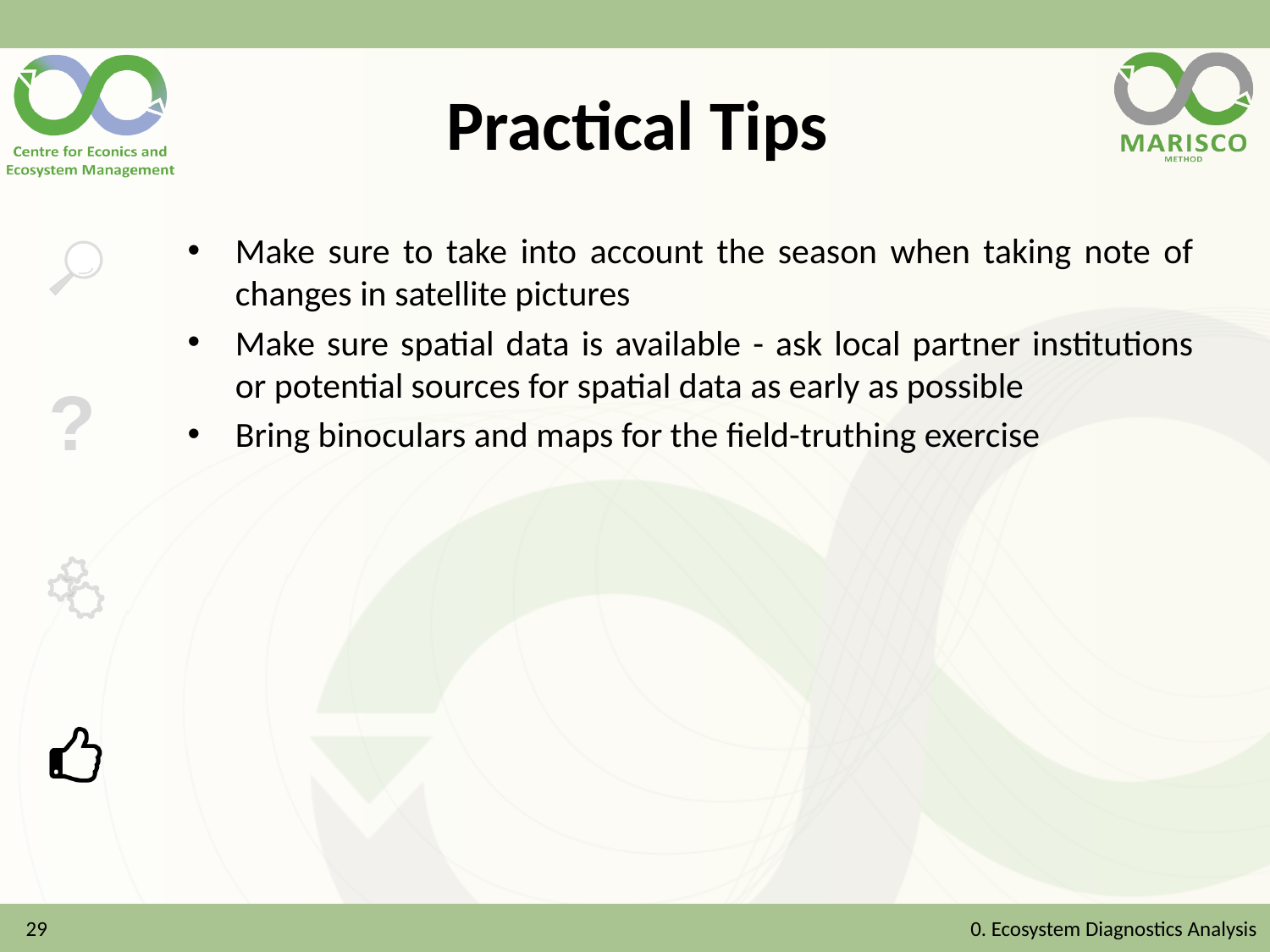

# Practical Tips
Make sure to take into account the season when taking note of changes in satellite pictures
Make sure spatial data is available - ask local partner institutions or potential sources for spatial data as early as possible
Bring binoculars and maps for the field-truthing exercise
29
0. Ecosystem Diagnostics Analysis